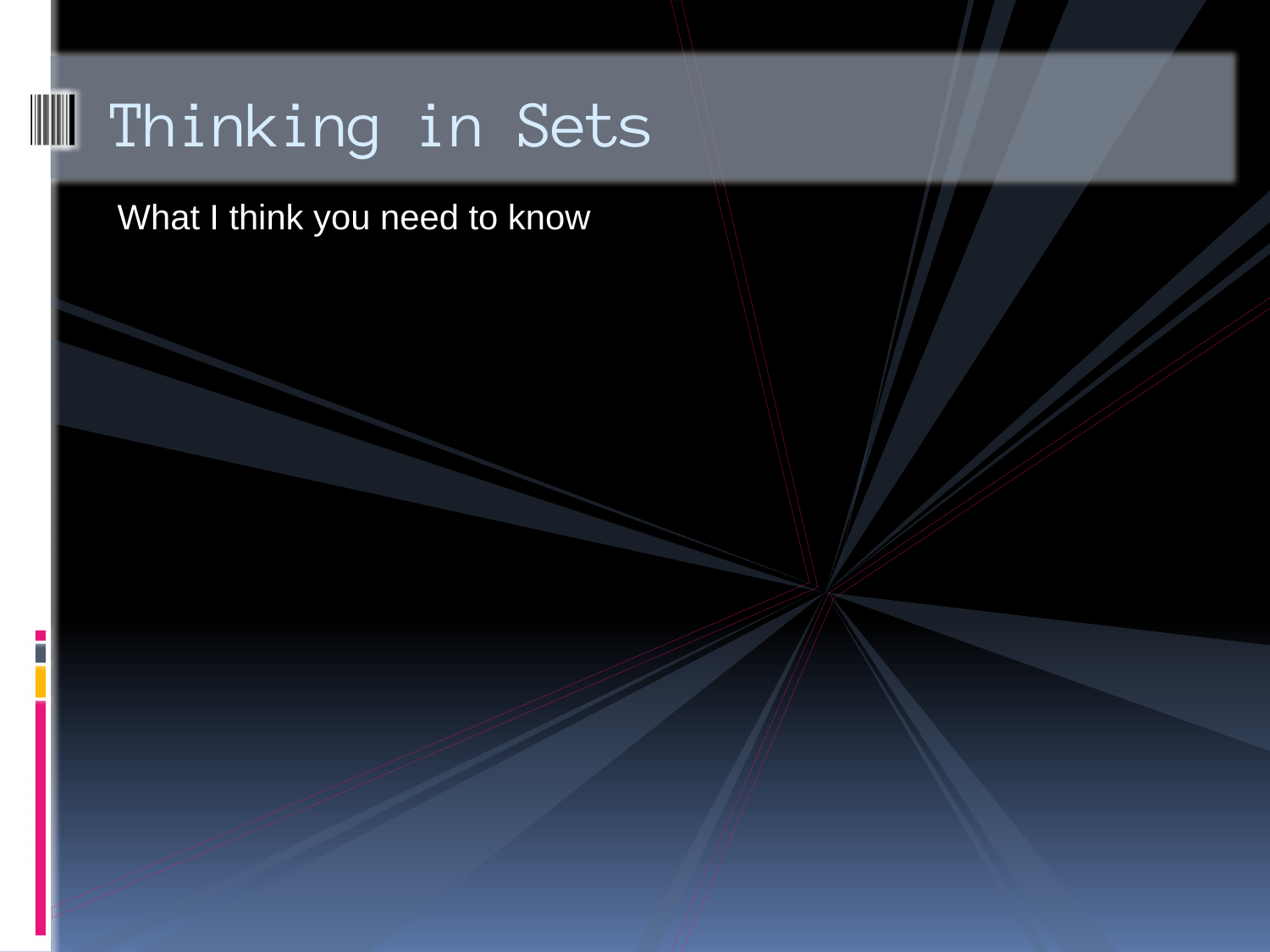

# Thinking in Sets
What I think you need to know